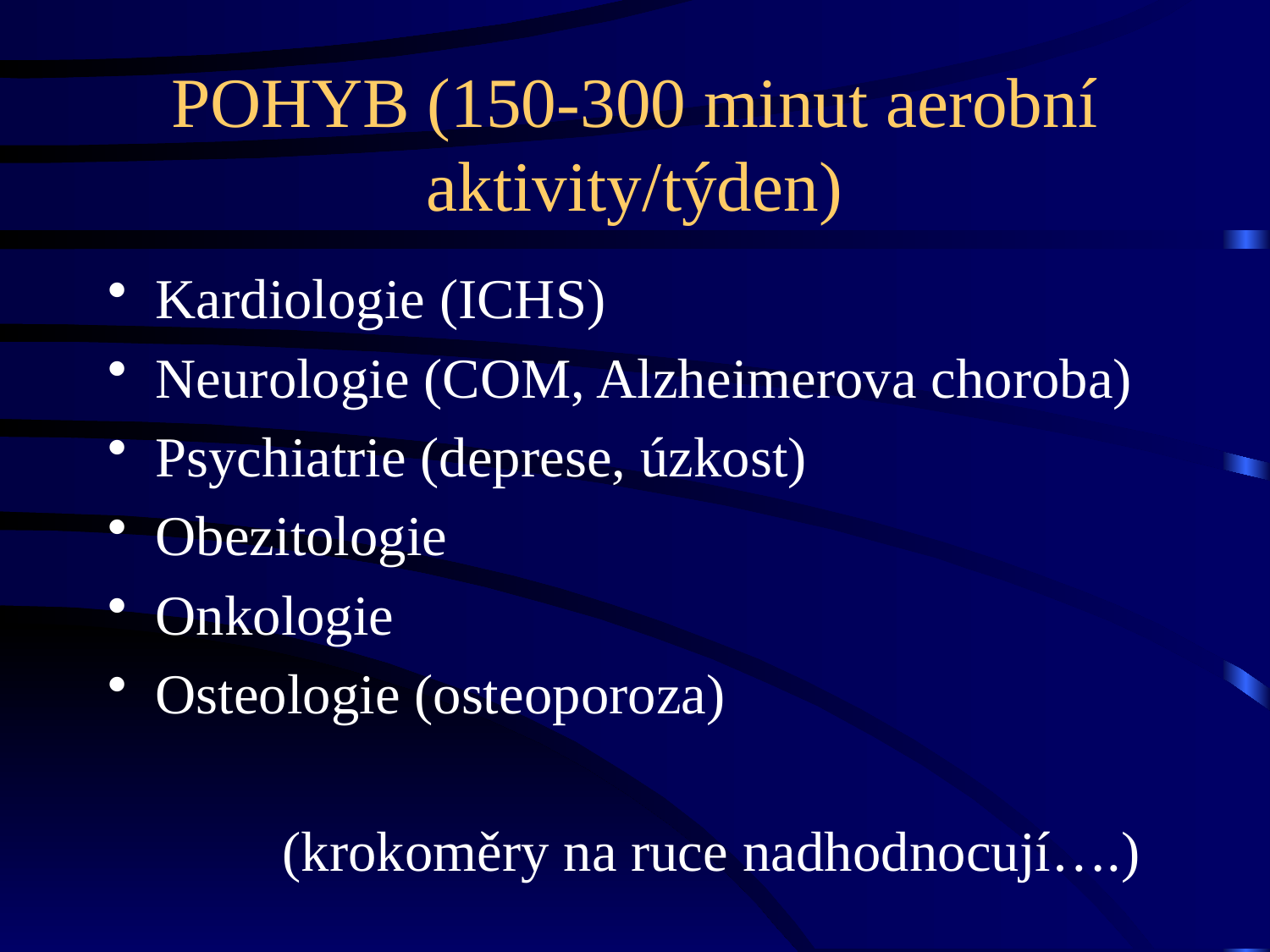

# POHYB (150-300 minut aerobní aktivity/týden)
Kardiologie (ICHS)
Neurologie (COM, Alzheimerova choroba)
Psychiatrie (deprese, úzkost)
Obezitologie
Onkologie
Osteologie (osteoporoza)

		(krokoměry na ruce nadhodnocují….)